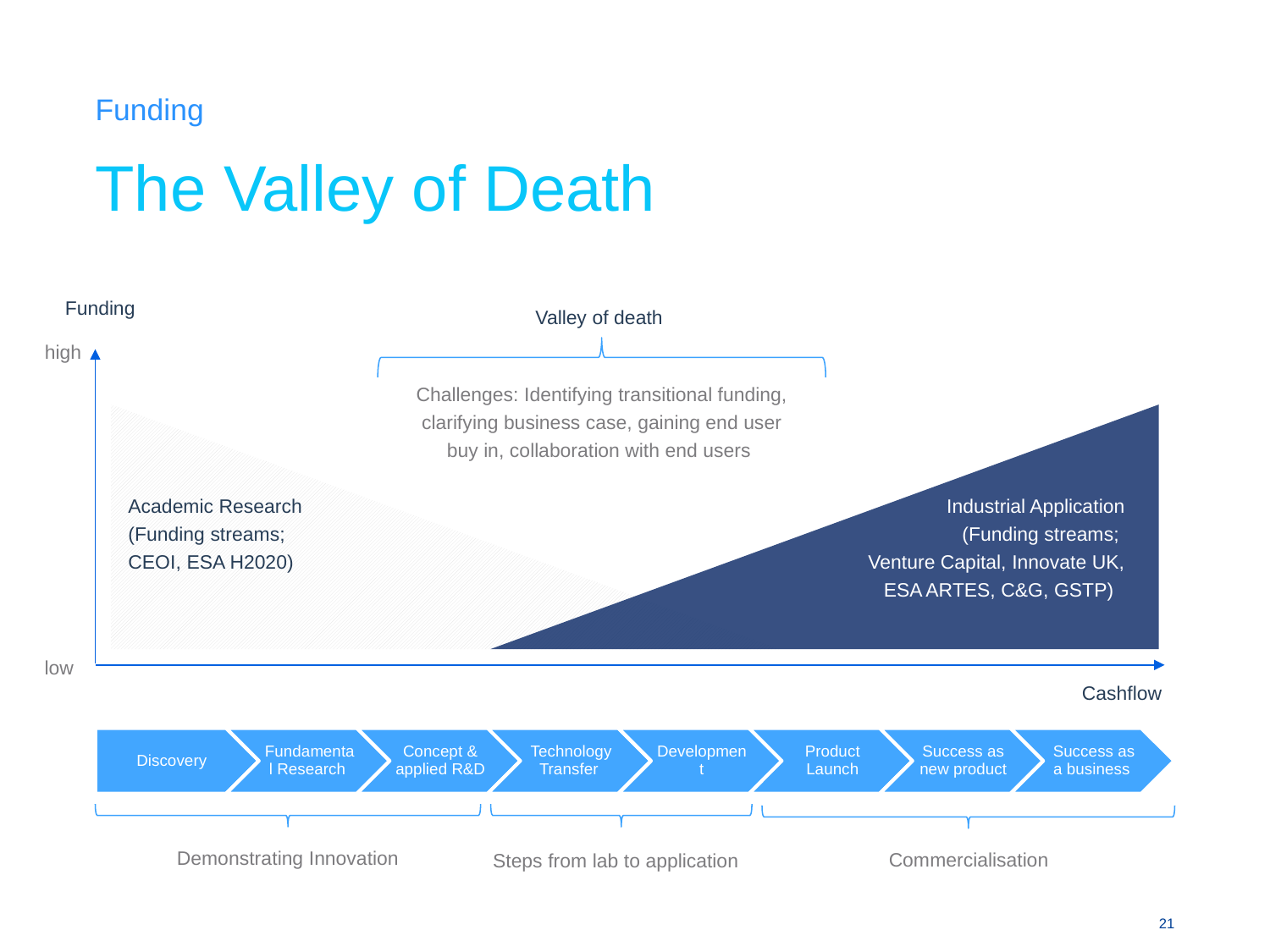

Funding

# The Valley of Death
Funding
Valley of death
high
Challenges: Identifying transitional funding, clarifying business case, gaining end user buy in, collaboration with end users

Discovery
Fundamental Research
Concept & applied R&D
Technology Transfer
Development
Product Launch
Success as new product
Success as a business
Academic Research
(Funding streams;
CEOI, ESA H2020)
Industrial Application
(Funding streams;
Venture Capital, Innovate UK, ESA ARTES, C&G, GSTP)

low
Cashflow

Demonstrating Innovation
Commercialisation
Steps from lab to application